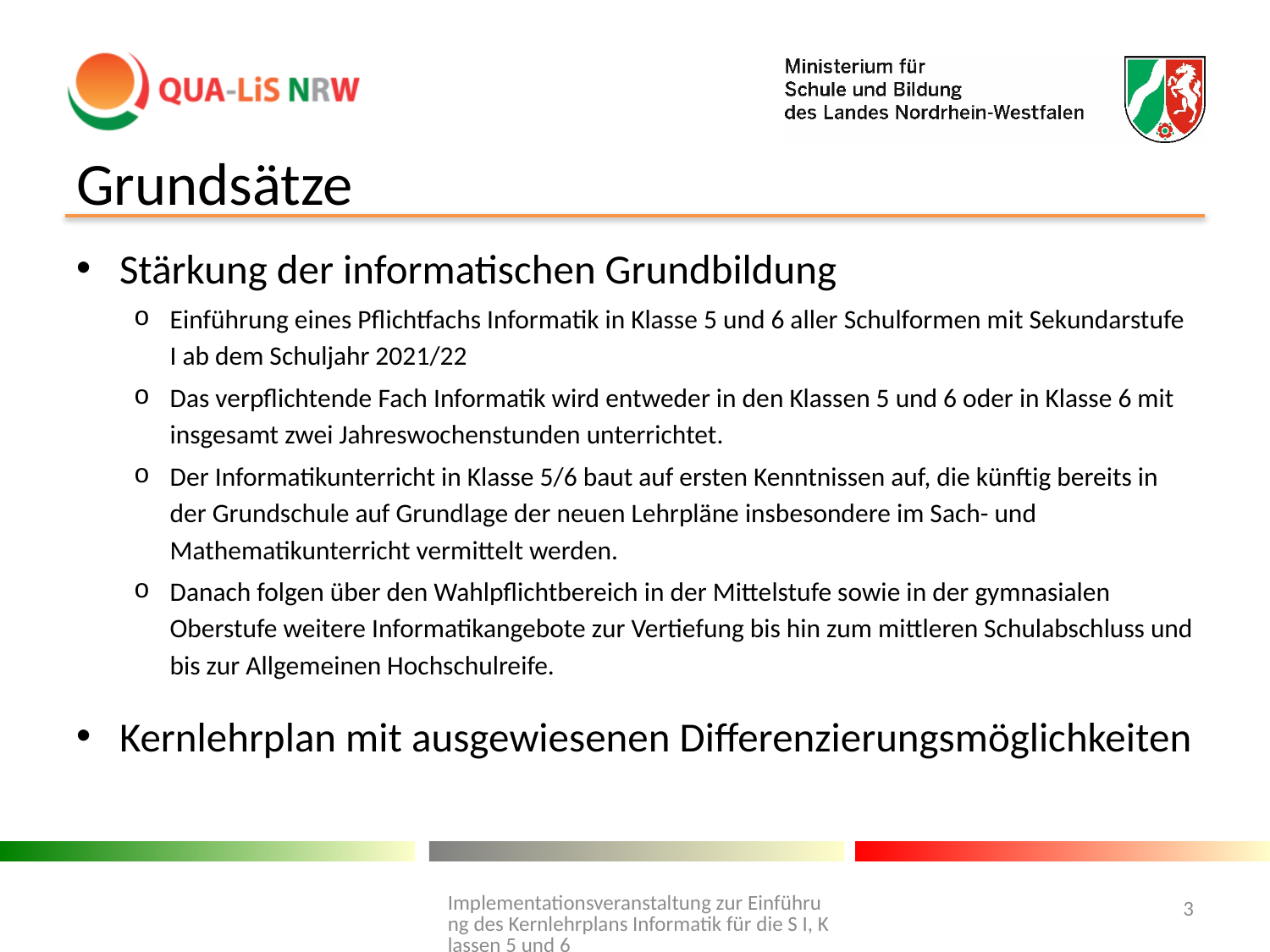

# Grundsätze
Stärkung der informatischen Grundbildung
Einführung eines Pflichtfachs Informatik in Klasse 5 und 6 aller Schulformen mit Sekundarstufe I ab dem Schuljahr 2021/22
Das verpflichtende Fach Informatik wird entweder in den Klassen 5 und 6 oder in Klasse 6 mit insgesamt zwei Jahreswochenstunden unterrichtet.
Der Informatikunterricht in Klasse 5/6 baut auf ersten Kenntnissen auf, die künftig bereits in der Grundschule auf Grundlage der neuen Lehrpläne insbesondere im Sach- und Mathematikunterricht vermittelt werden.
Danach folgen über den Wahlpflichtbereich in der Mittelstufe sowie in der gymnasialen Oberstufe weitere Informatikangebote zur Vertiefung bis hin zum mittleren Schulabschluss und bis zur Allgemeinen Hochschulreife.
Kernlehrplan mit ausgewiesenen Differenzierungsmöglichkeiten

Implementationsveranstaltung zur Einführung des Kernlehrplans Informatik für die S I, Klassen 5 und 6
3